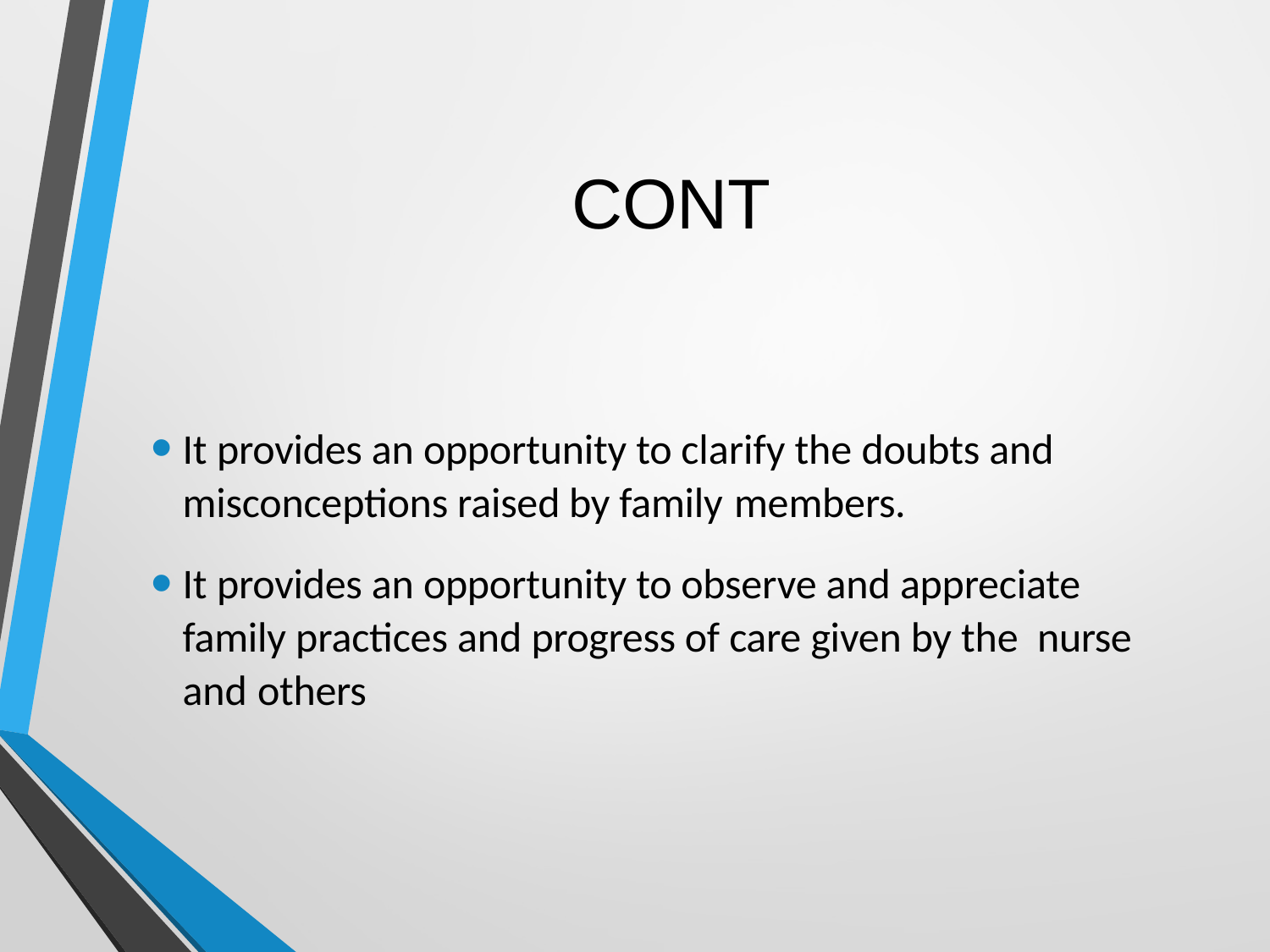

# CONT
It provides an opportunity to clarify the doubts and  misconceptions raised by family members.
It provides an opportunity to observe and appreciate  family practices and progress of care given by the  nurse and others